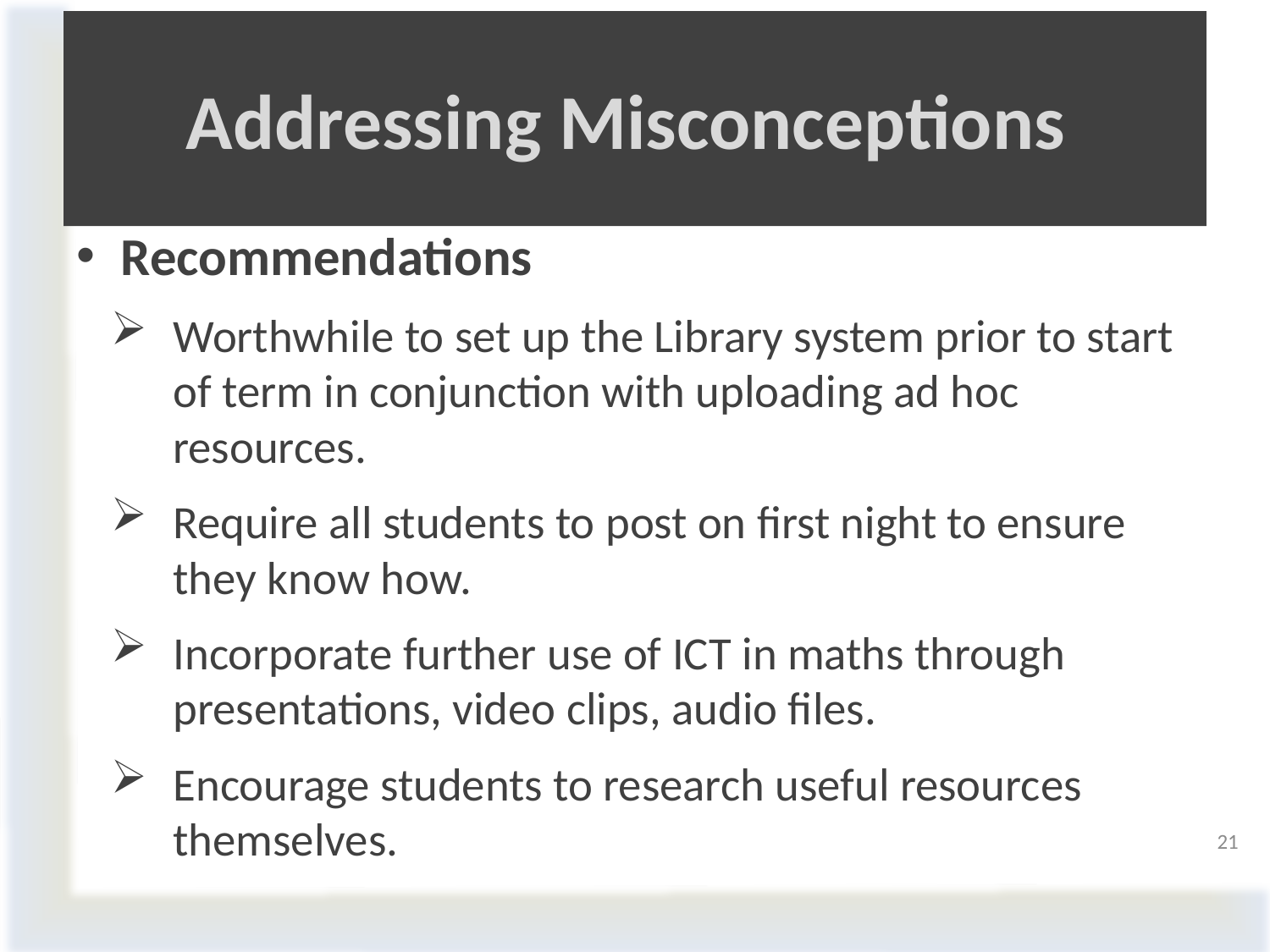

# Addressing Misconceptions
Recommendations
Worthwhile to set up the Library system prior to start of term in conjunction with uploading ad hoc resources.
Require all students to post on first night to ensure they know how.
Incorporate further use of ICT in maths through presentations, video clips, audio files.
Encourage students to research useful resources themselves.

21